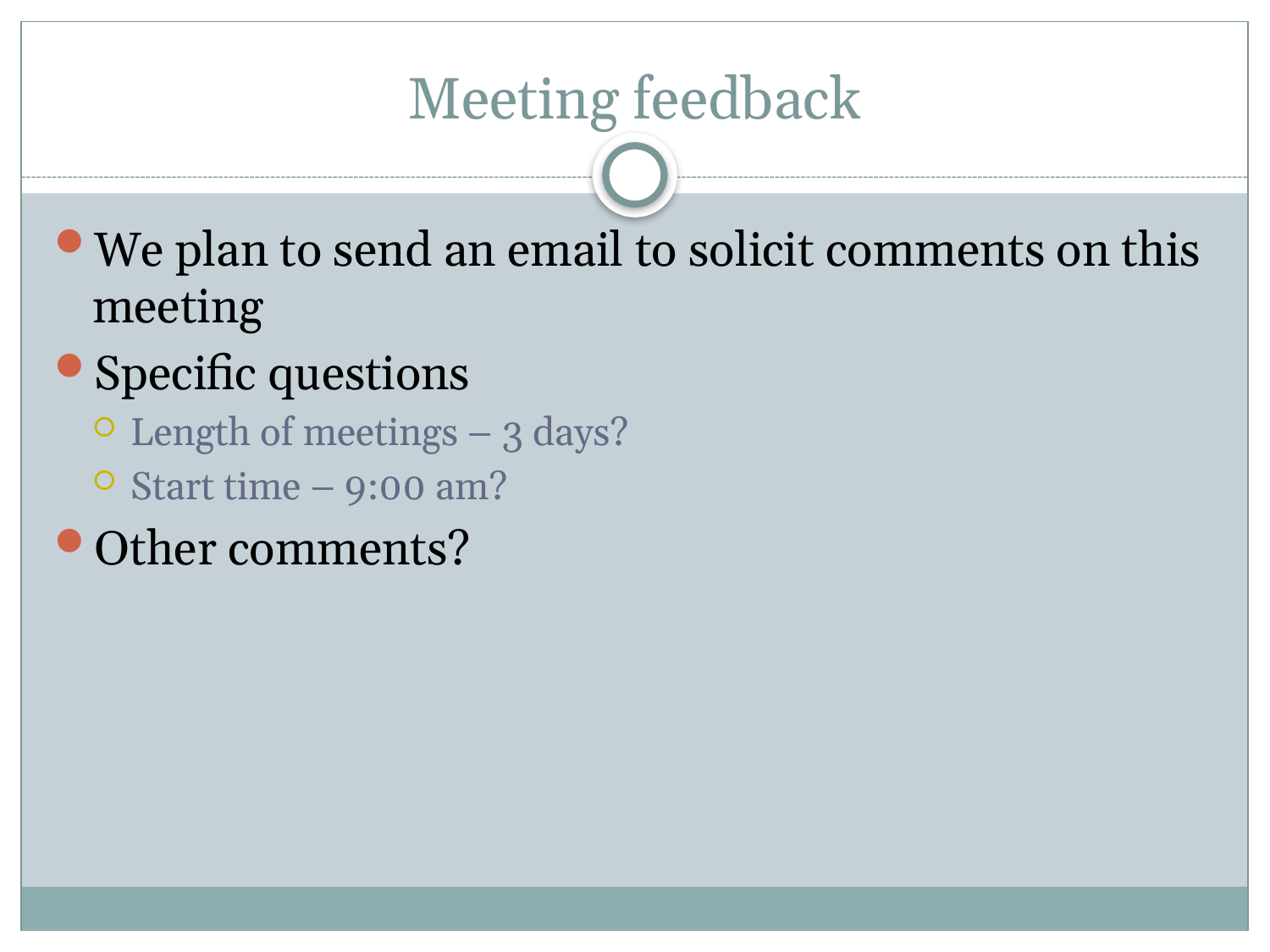

# Meeting feedback
We plan to send an email to solicit comments on this meeting
Specific questions
Length of meetings – 3 days?
Start time – 9:00 am?
Other comments?